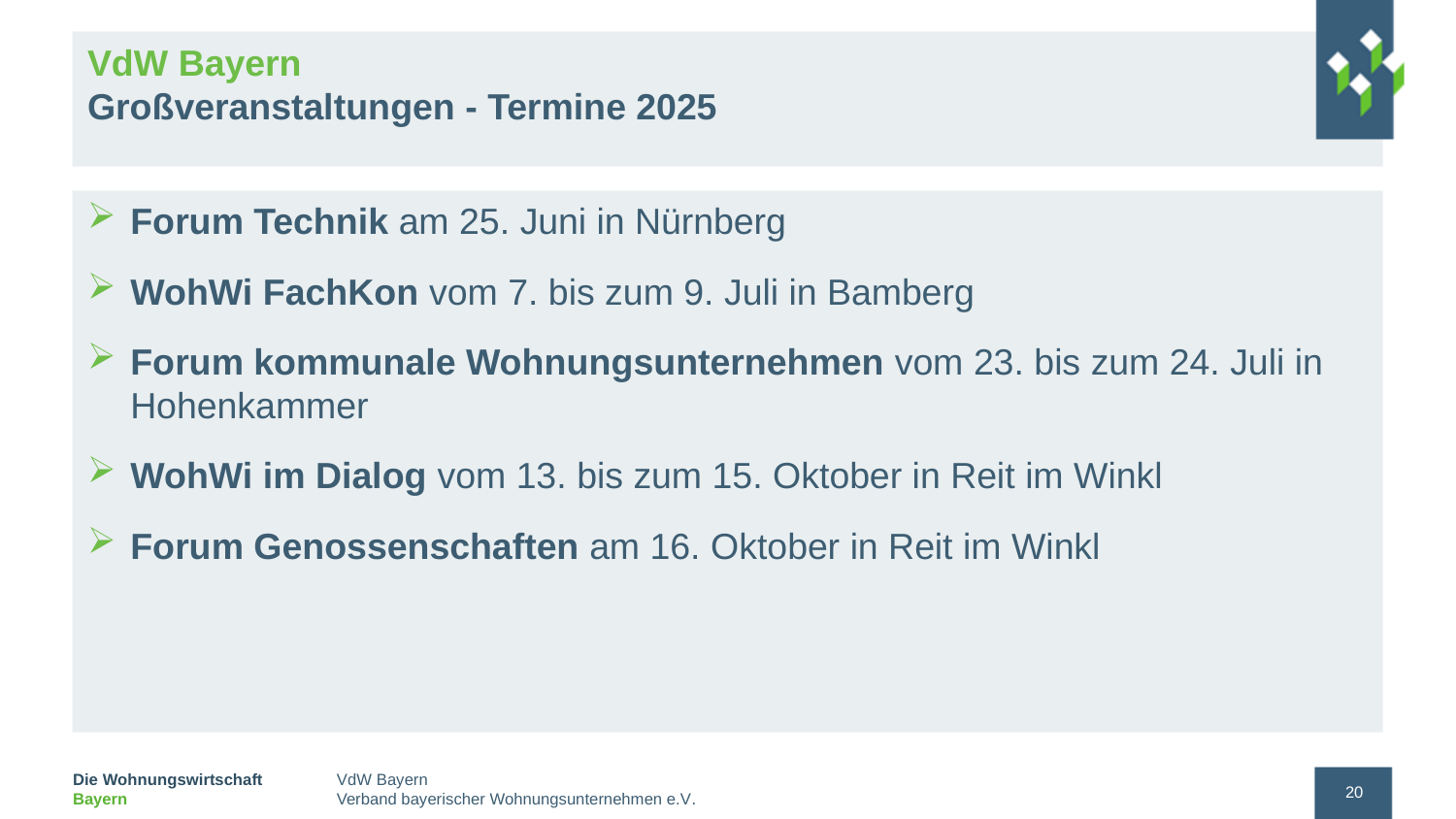

# VdW Bayern Großveranstaltungen - Termine 2025
Forum Technik am 25. Juni in Nürnberg
WohWi FachKon vom 7. bis zum 9. Juli in Bamberg
Forum kommunale Wohnungsunternehmen vom 23. bis zum 24. Juli in Hohenkammer
WohWi im Dialog vom 13. bis zum 15. Oktober in Reit im Winkl
Forum Genossenschaften am 16. Oktober in Reit im Winkl

20